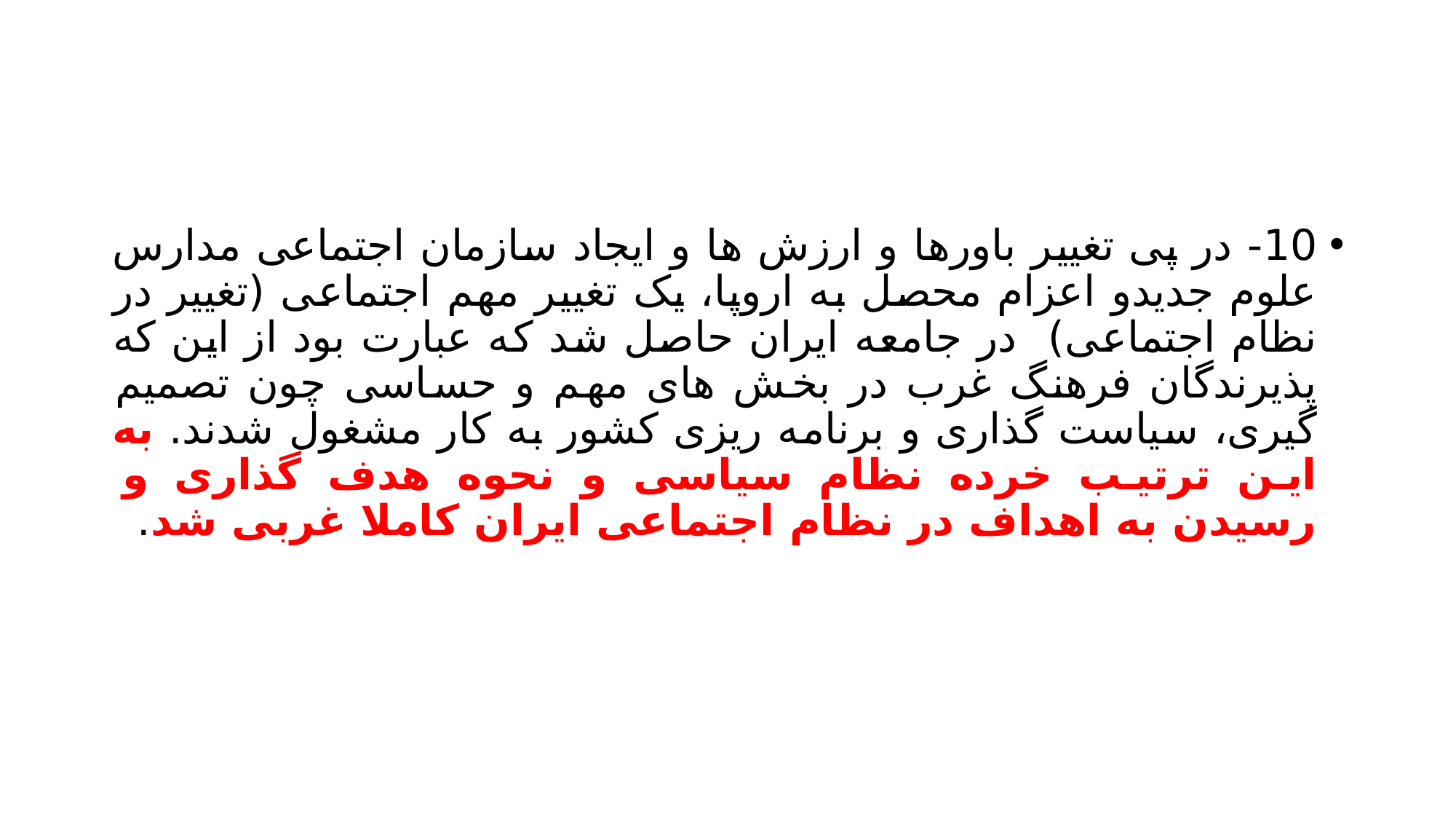

#
10- در پی تغییر باورها و ارزش ها و ایجاد سازمان اجتماعی مدارس علوم جدیدو اعزام محصل به اروپا، یک تغییر مهم اجتماعی (تغییر در نظام اجتماعی)  در جامعه ایران حاصل شد که عبارت بود از این که پذیرندگان فرهنگ غرب در بخش های مهم و حساسی چون تصمیم گیری، سیاست گذاری و برنامه ریزی کشور به کار مشغول شدند. به این ترتیب خرده نظام سیاسی و نحوه هدف گذاری و رسیدن به اهداف در نظام اجتماعی ایران کاملا غربی شد.